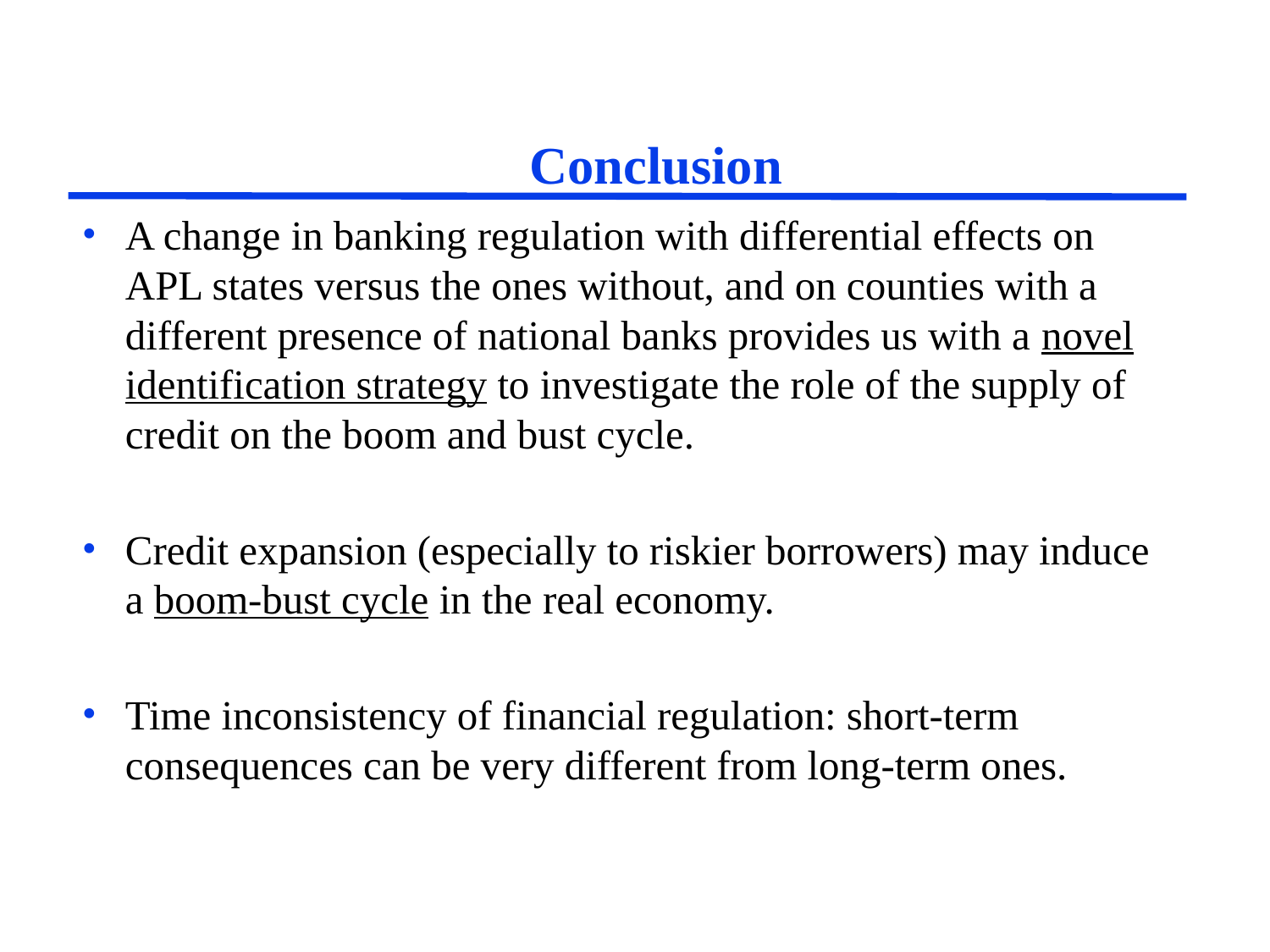

# Conclusion
A change in banking regulation with differential effects on APL states versus the ones without, and on counties with a different presence of national banks provides us with a novel identification strategy to investigate the role of the supply of credit on the boom and bust cycle.

Credit expansion (especially to riskier borrowers) may induce a boom-bust cycle in the real economy.

Time inconsistency of financial regulation: short-term consequences can be very different from long-term ones.